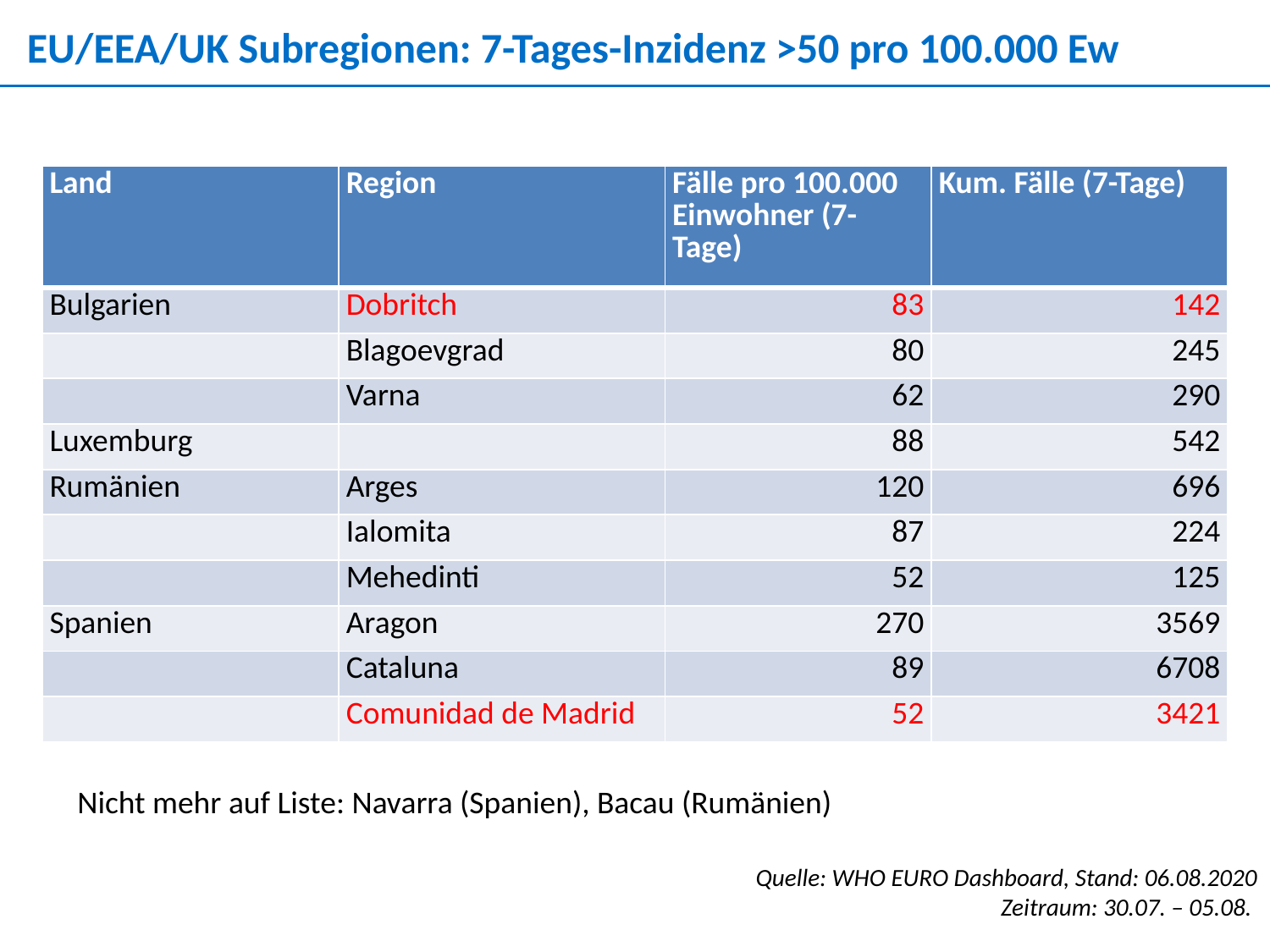

EU/EEA/UK Subregionen: 7-Tages-Inzidenz >50 pro 100.000 Ew
| Land | Region | Fälle pro 100.000 Einwohner (7-Tage) | Kum. Fälle (7-Tage) |
| --- | --- | --- | --- |
| Bulgarien | Dobritch | 83 | 142 |
|  | Blagoevgrad | 80 | 245 |
|  | Varna | 62 | 290 |
| Luxemburg |  | 88 | 542 |
| Rumänien | Arges | 120 | 696 |
|  | Ialomita | 87 | 224 |
|  | Mehedinti | 52 | 125 |
| Spanien | Aragon | 270 | 3569 |
|  | Cataluna | 89 | 6708 |
|  | Comunidad de Madrid | 52 | 3421 |
Nicht mehr auf Liste: Navarra (Spanien), Bacau (Rumänien)
Quelle: WHO EURO Dashboard, Stand: 06.08.2020
Zeitraum: 30.07. – 05.08.